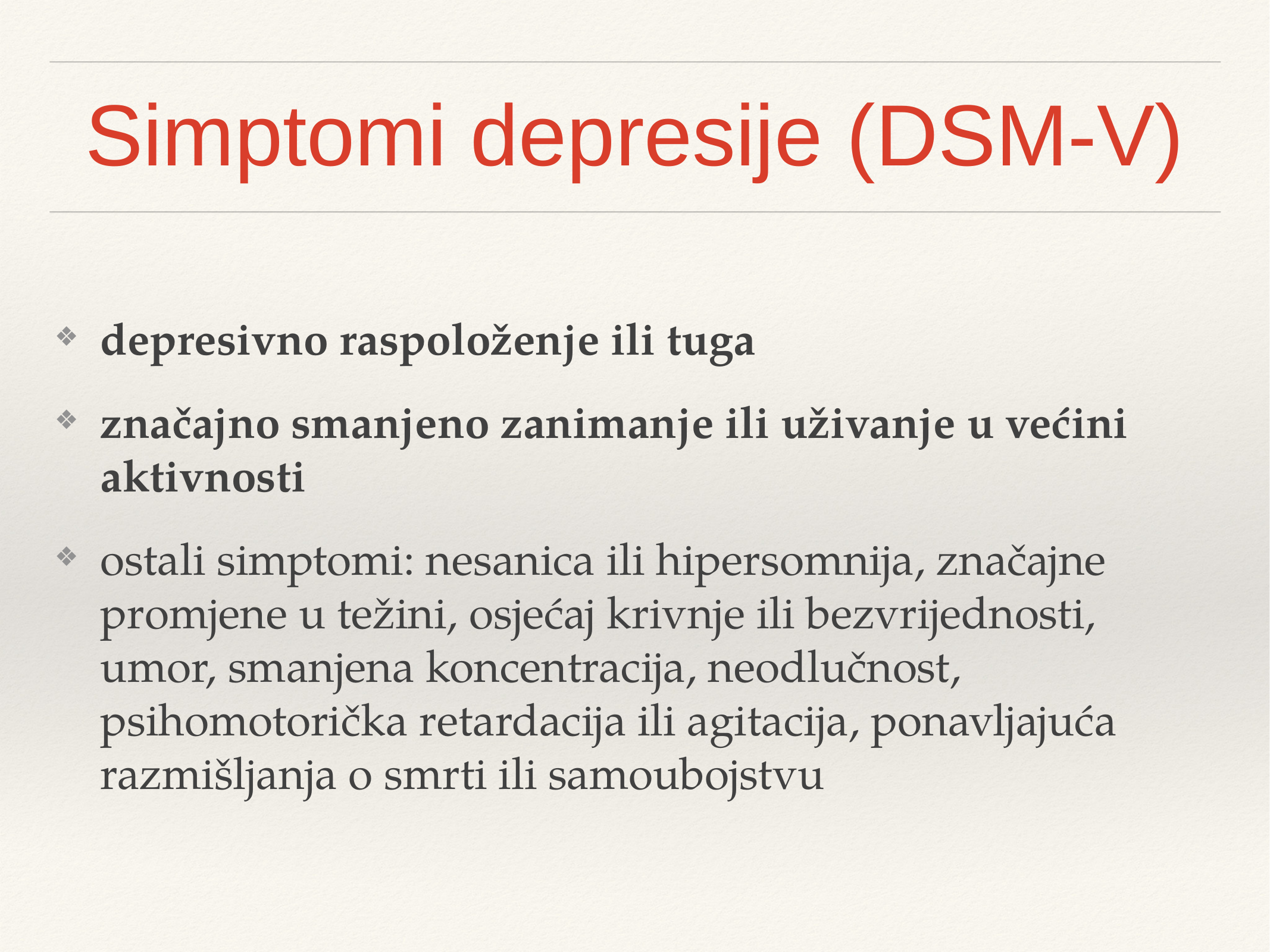

# Simptomi depresije (DSM-V)
depresivno raspoloženje ili tuga
značajno smanjeno zanimanje ili uživanje u većini aktivnosti
ostali simptomi: nesanica ili hipersomnija, značajne promjene u težini, osjećaj krivnje ili bezvrijednosti, umor, smanjena koncentracija, neodlučnost, psihomotorička retardacija ili agitacija, ponavljajuća razmišljanja o smrti ili samoubojstvu